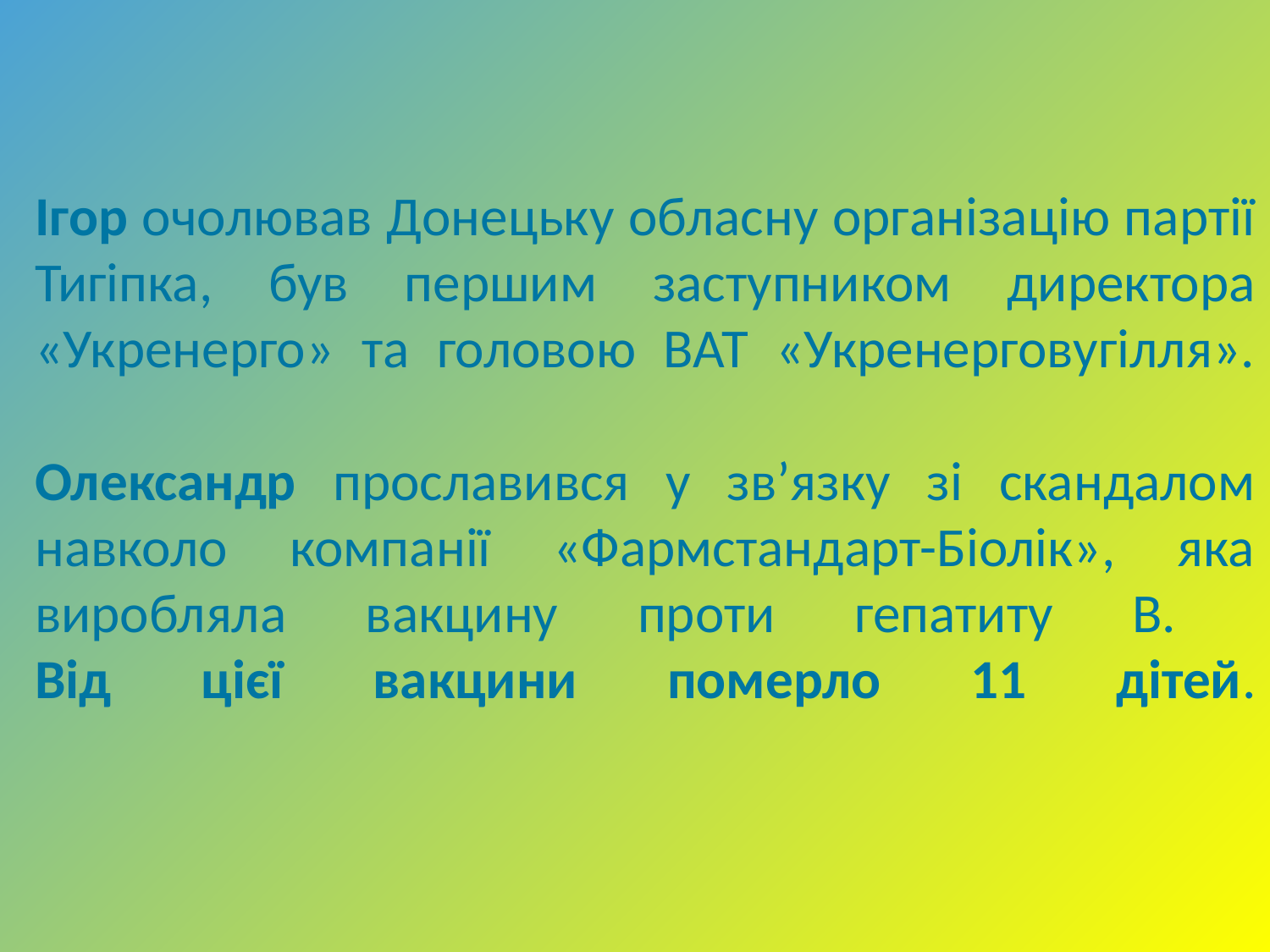

# Ігор очолював Донецьку обласну організацію партії Тигіпка, був першим заступником директора «Укренерго» та головою ВАТ «Укренерговугілля». Олександр прославився у зв’язку зі скандалом навколо компанії «Фармстандарт-Біолік», яка виробляла вакцину проти гепатиту В. Від цієї вакцини померло 11 дітей.